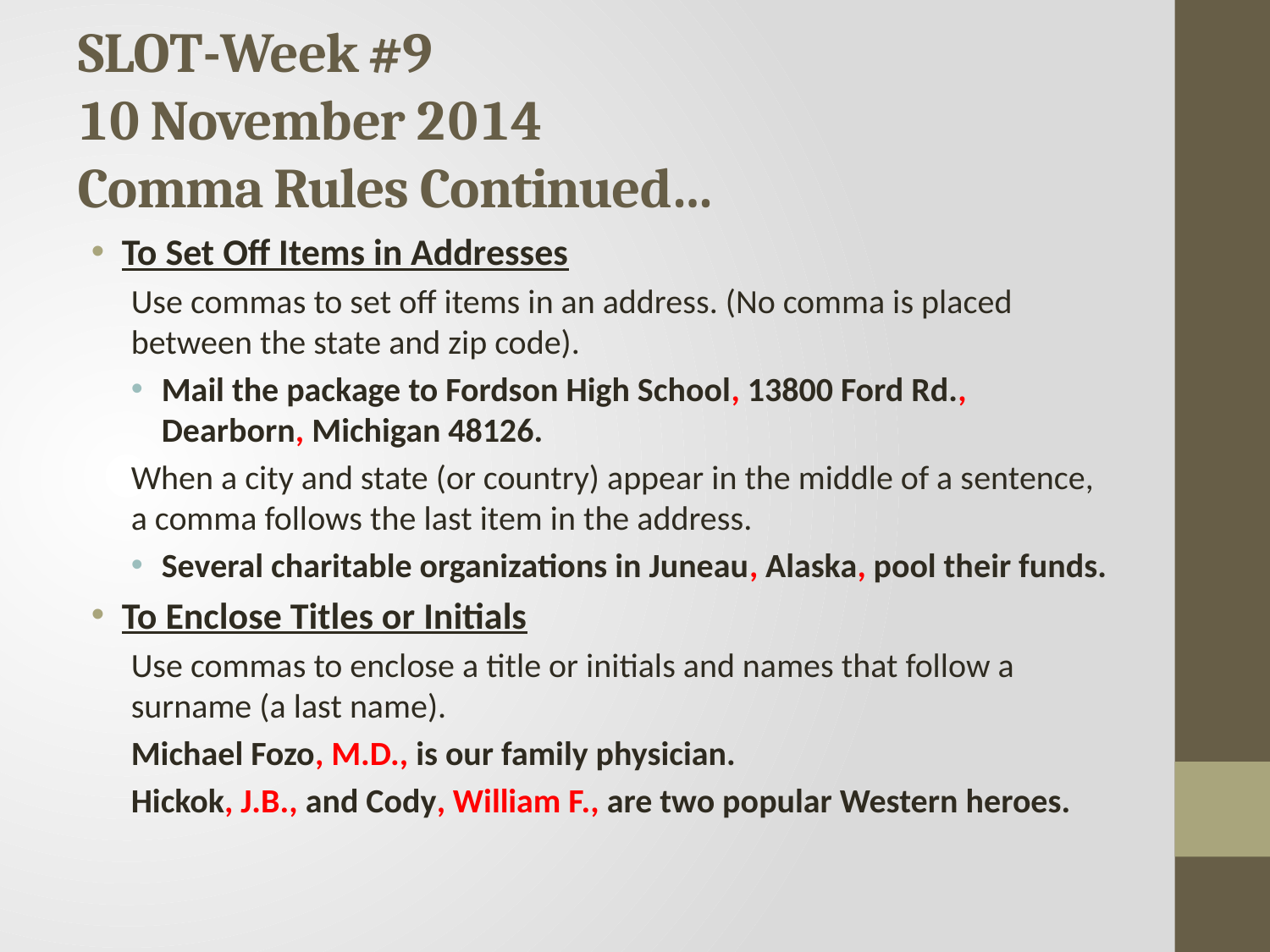

# SLOT-Week #9 10 November 2014 Comma Rules Continued…
To Set Off Items in Addresses
Use commas to set off items in an address. (No comma is placed between the state and zip code).
Mail the package to Fordson High School, 13800 Ford Rd., Dearborn, Michigan 48126.
When a city and state (or country) appear in the middle of a sentence, a comma follows the last item in the address.
Several charitable organizations in Juneau, Alaska, pool their funds.
To Enclose Titles or Initials
Use commas to enclose a title or initials and names that follow a surname (a last name).
Michael Fozo, M.D., is our family physician.
Hickok, J.B., and Cody, William F., are two popular Western heroes.